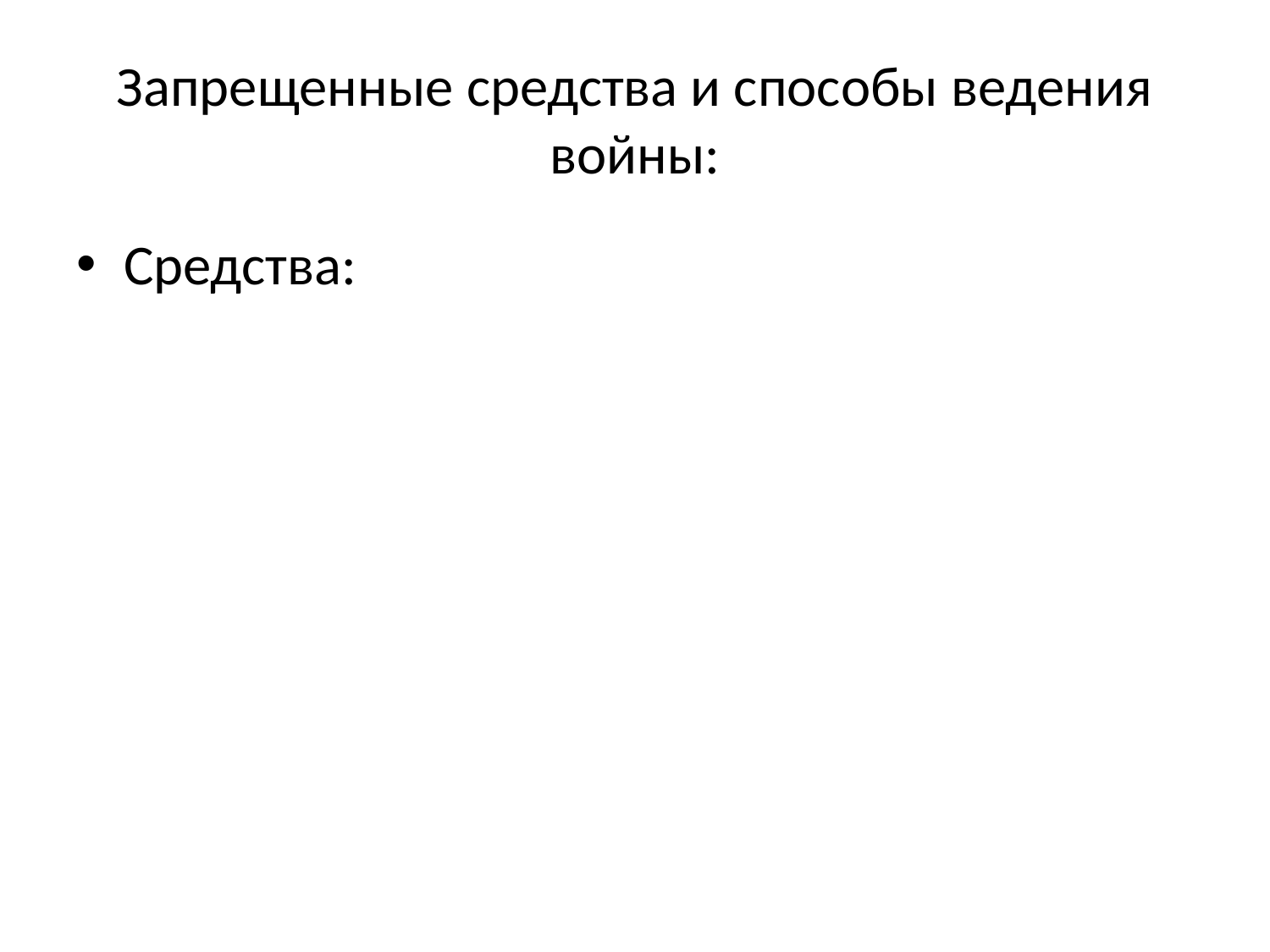

# Запрещенные средства и способы ведения войны:
Средства: